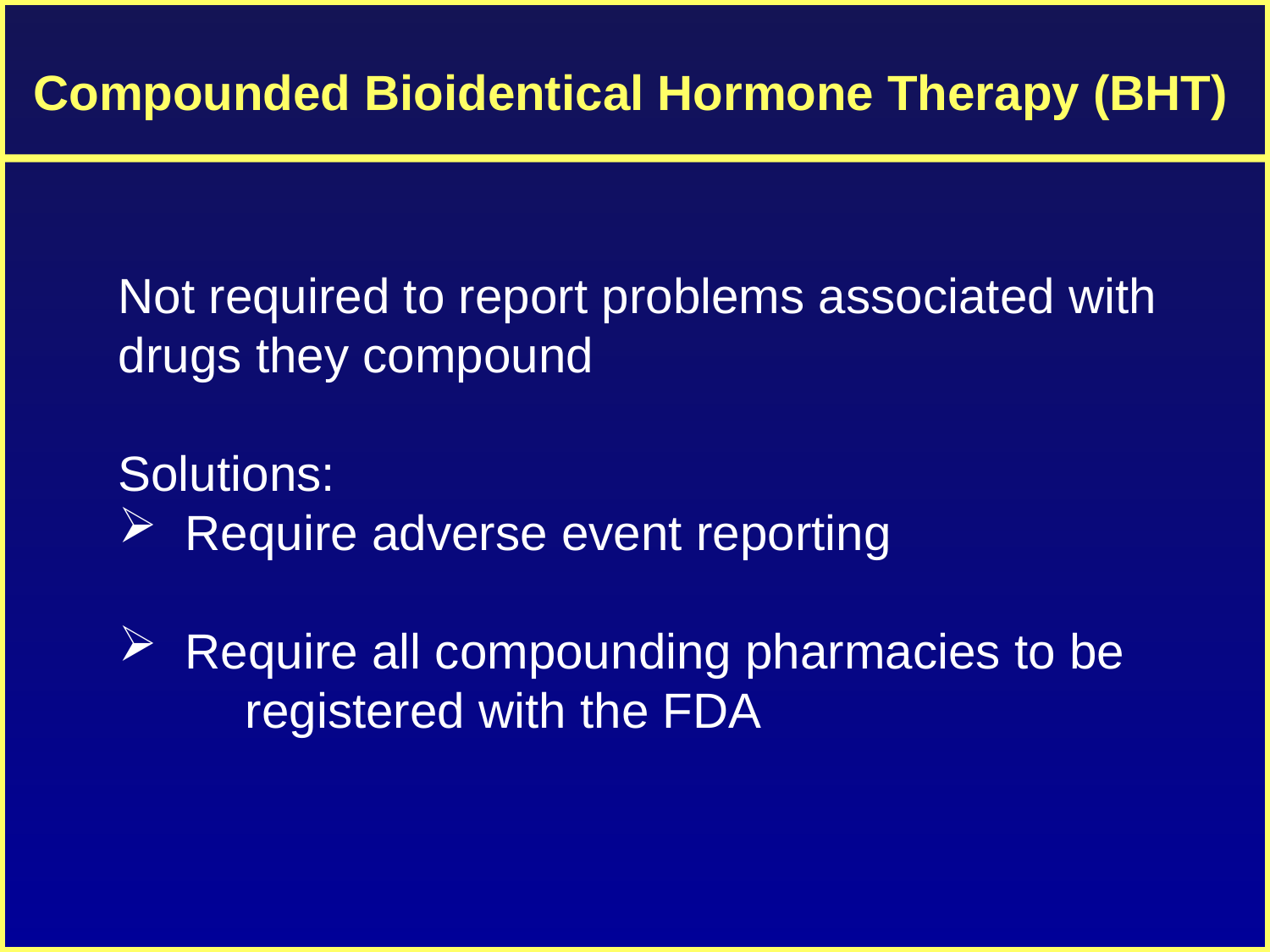

Compounded Bioidentical Hormone Therapy (BHT)

Not required to report problems associated with drugs they compound

Solutions:
  Require adverse event reporting

  Require all compounding pharmacies to be 	registered with the FDA